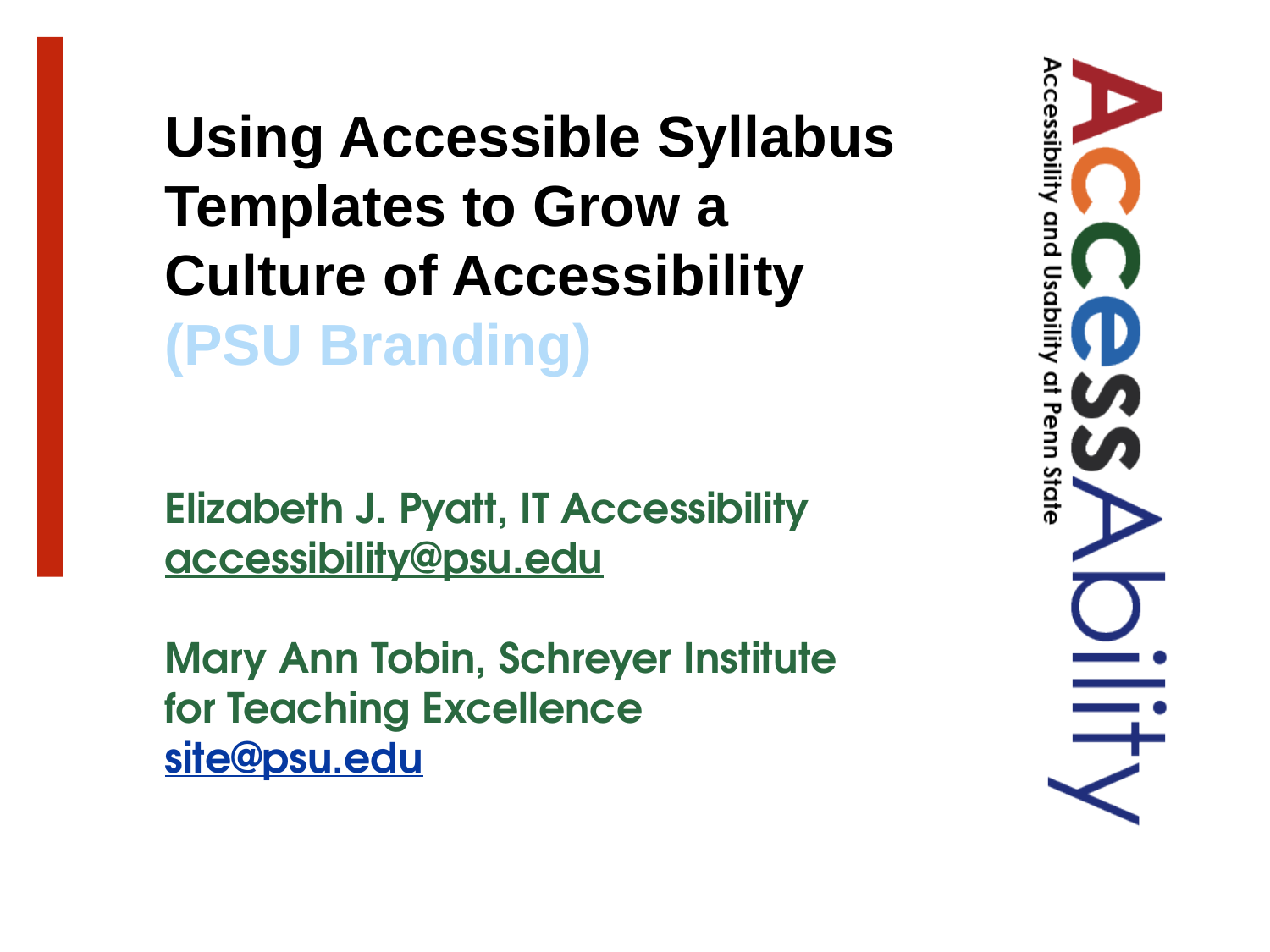

# Using Accessible Syllabus Templates to Grow a Culture of Accessibility (PSU Branding)
Elizabeth J. Pyatt, IT Accessibility
accessibility@psu.edu

Mary Ann Tobin, Schreyer Institute for Teaching Excellence
site@psu.edu